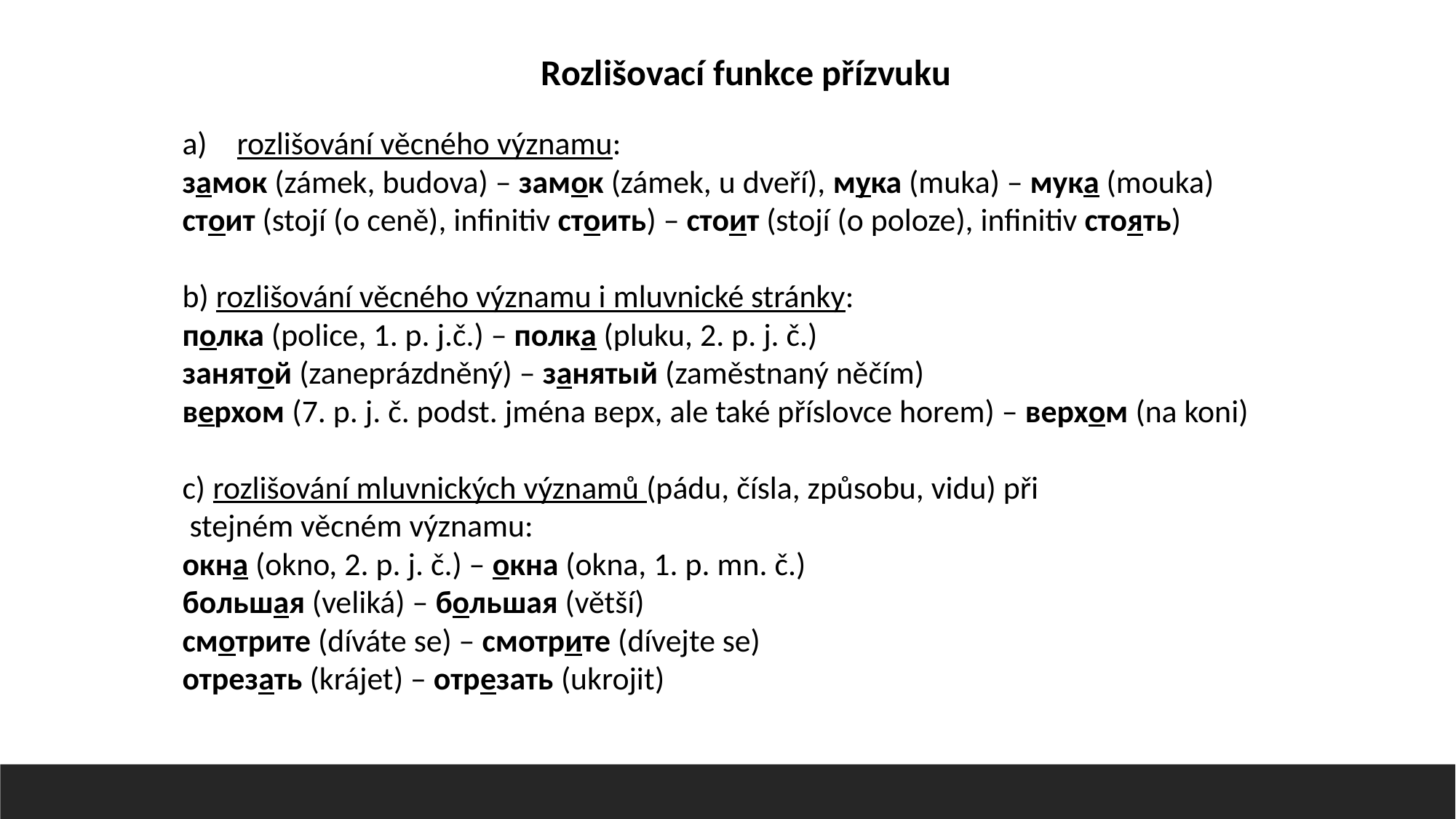

Rozlišovací funkce přízvuku
rozlišování věcného významu:
замок (zámek, budova) – замок (zámek, u dveří), мука (muka) – мука (mouka)
стоит (stojí (o ceně), infinitiv стоить) – стоит (stojí (o poloze), infinitiv стоять)

b) rozlišování věcného významu i mluvnické stránky:
полка (police, 1. p. j.č.) – полка (pluku, 2. p. j. č.)
занятой (zaneprázdněný) – занятый (zaměstnaný něčím)
верхом (7. p. j. č. podst. jména верх, ale také příslovce horem) – верхом (na koni)

c) rozlišování mluvnických významů (pádu, čísla, způsobu, vidu) při
 stejném věcném významu:
окна (okno, 2. p. j. č.) – окна (okna, 1. p. mn. č.)
большая (veliká) – большая (větší)
смотрите (díváte se) – смотрите (dívejte se)
отрезать (krájet) – отрезать (ukrojit)